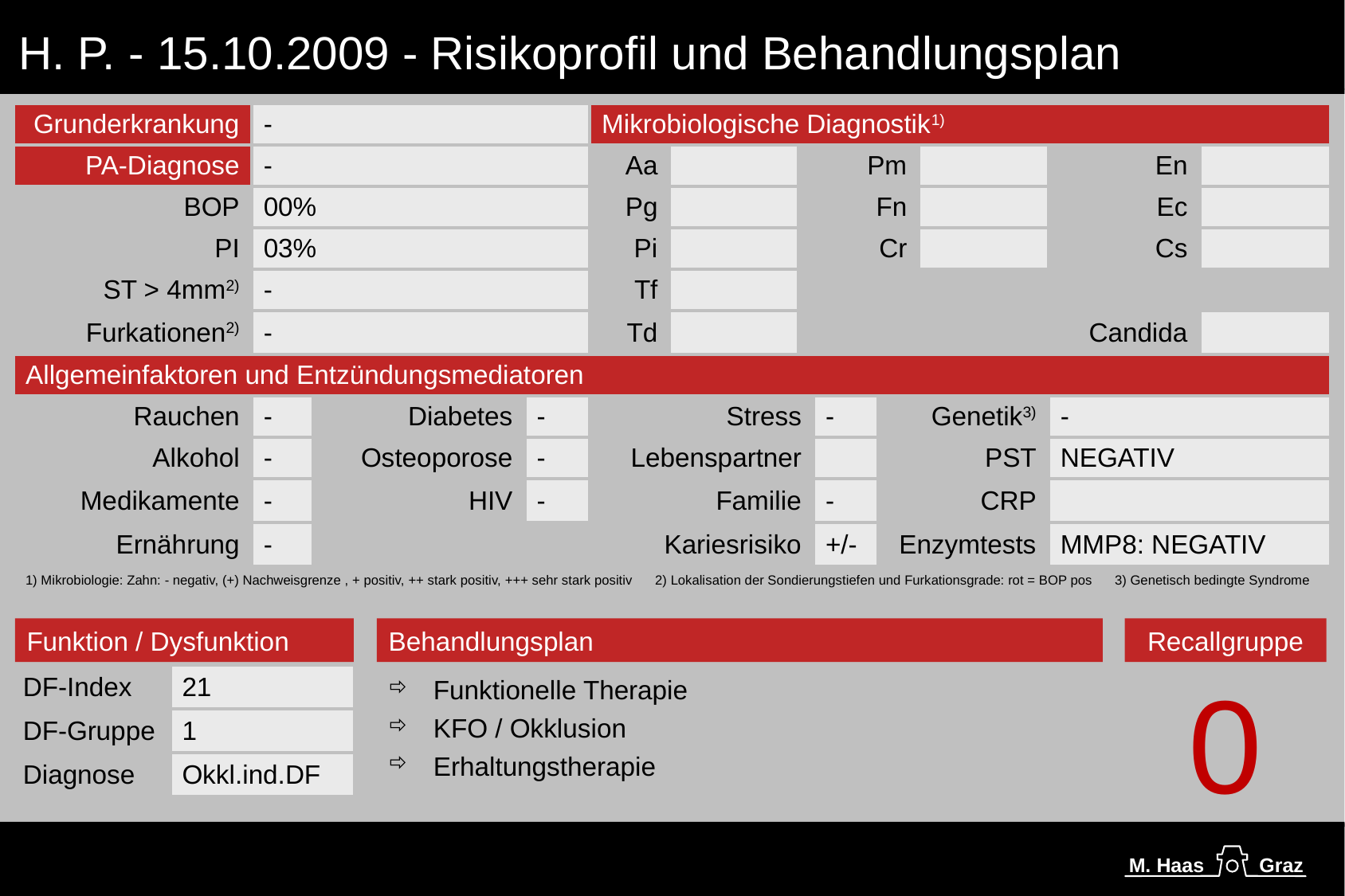

H. P. - 15.10.2009 - Risikoprofil und Behandlungsplan
| Grunderkrankung | - |  |  | Mikrobiologische Diagnostik1) |  |  |  |  |  |  |  |
| --- | --- | --- | --- | --- | --- | --- | --- | --- | --- | --- | --- |
| PA-Diagnose | - |  |  | Aa |  | Pm |  |  |  | En |  |
| BOP | 00% |  |  | Pg |  | Fn |  |  |  | Ec |  |
| PI | 03% |  |  | Pi |  | Cr |  |  |  | Cs |  |
| ST > 4mm2) | - |  |  | Tf |  |  |  |  |  |  |  |
| Furkationen2) | - |  |  | Td |  |  |  |  |  | Candida |  |
| Allgemeinfaktoren und Entzündungsmediatoren |  |  |  |  |  |  |  |  |  |  |  |
| Rauchen | - | Diabetes | - | Stress |  |  | - | Genetik3) |  | - |  |
| Alkohol | - | Osteoporose | - | Lebenspartner |  |  |  | PST |  | NEGATIV |  |
| Medikamente | - | HIV | - | Familie |  |  | - | CRP |  |  |  |
| Ernährung | - |  |  | Kariesrisiko |  |  | +/- | Enzymtests |  | MMP8: NEGATIV |  |
| 1) Mikrobiologie: Zahn: - negativ, (+) Nachweisgrenze , + positiv, ++ stark positiv, +++ sehr stark positiv 2) Lokalisation der Sondierungstiefen und Furkationsgrade: rot = BOP pos 3) Genetisch bedingte Syndrome |  |  |  |  |  |  |  |  |  |  |  |
Funktion / Dysfunktion
Behandlungsplan
Funktionelle Therapie
KFO / Okklusion
Erhaltungstherapie
Recallgruppe
0
| DF-Index | 21 |
| --- | --- |
| DF-Gruppe | 1 |
| Diagnose | Okkl.ind.DF |

 M. Haas
Graz